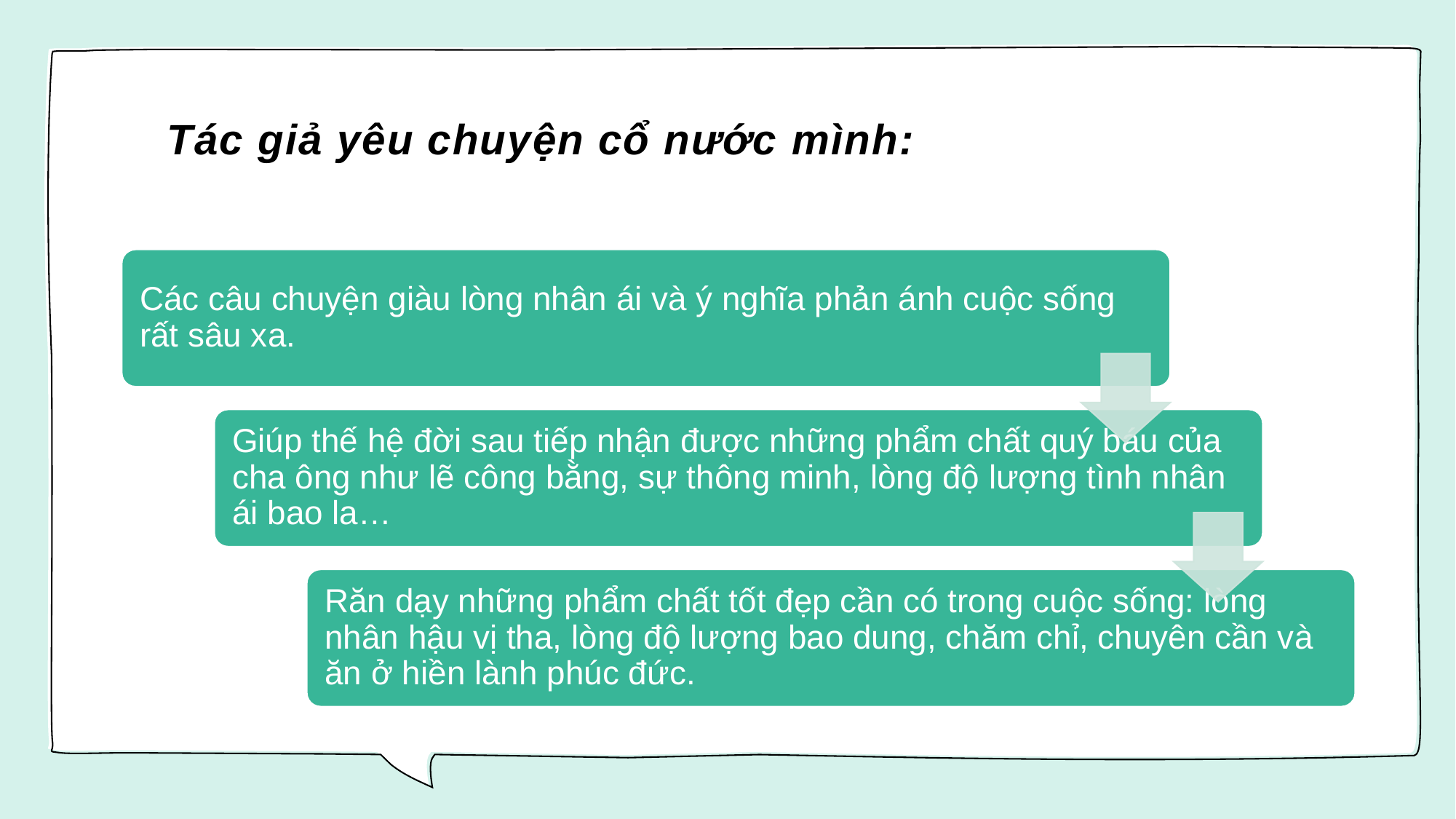

# Tác giả yêu chuyện cổ nước mình:
Các câu chuyện giàu lòng nhân ái và ý nghĩa phản ánh cuộc sống rất sâu xa.
Giúp thế hệ đời sau tiếp nhận được những phẩm chất quý báu của cha ông như lẽ công bằng, sự thông minh, lòng độ lượng tình nhân ái bao la…
Răn dạy những phẩm chất tốt đẹp cần có trong cuộc sống: lòng nhân hậu vị tha, lòng độ lượng bao dung, chăm chỉ, chuyên cần và ăn ở hiền lành phúc đức.